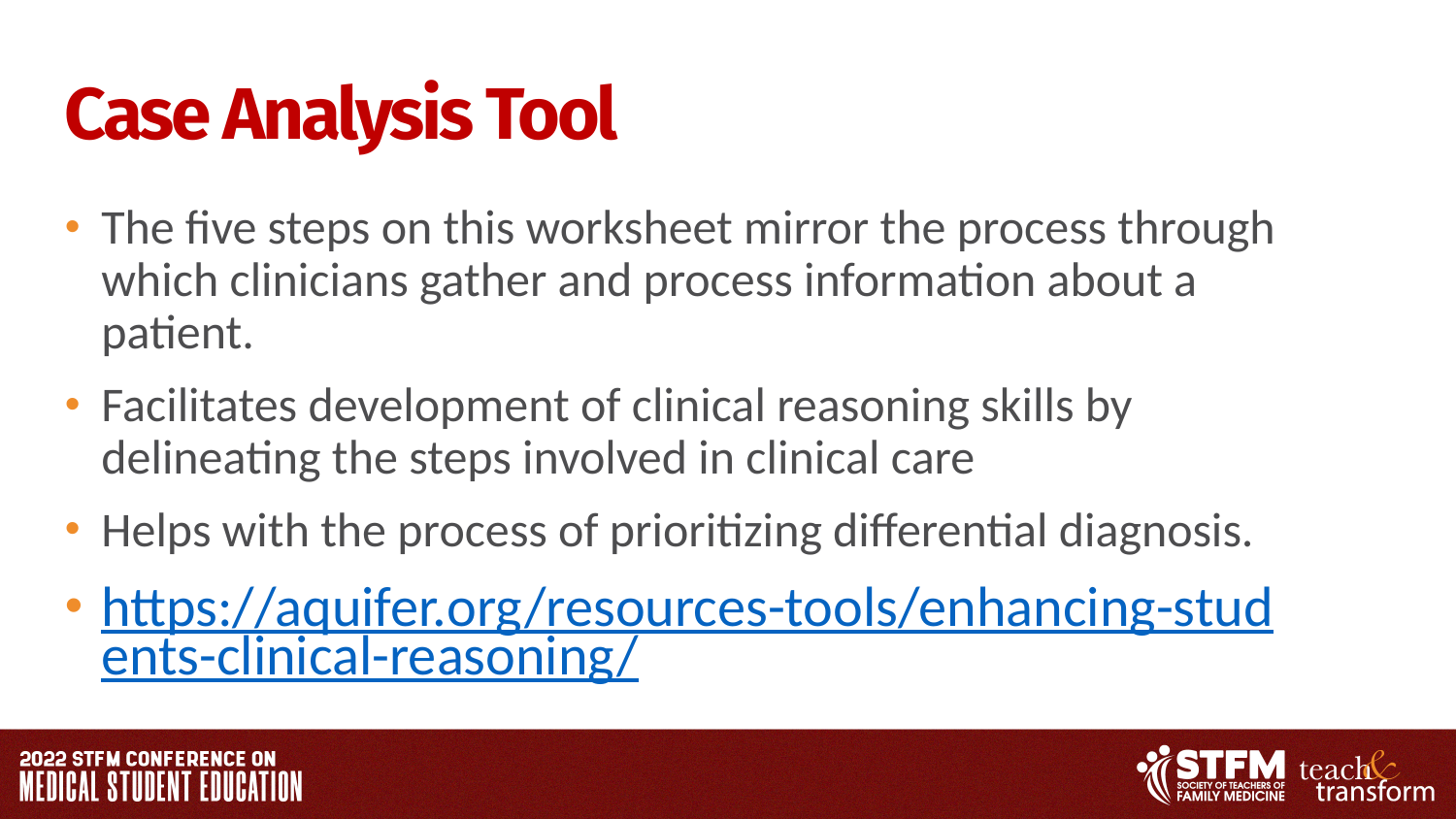

# Case Analysis Tool
The five steps on this worksheet mirror the process through which clinicians gather and process information about a patient.
Facilitates development of clinical reasoning skills by delineating the steps involved in clinical care
Helps with the process of prioritizing differential diagnosis.
https://aquifer.org/resources-tools/enhancing-students-clinical-reasoning/